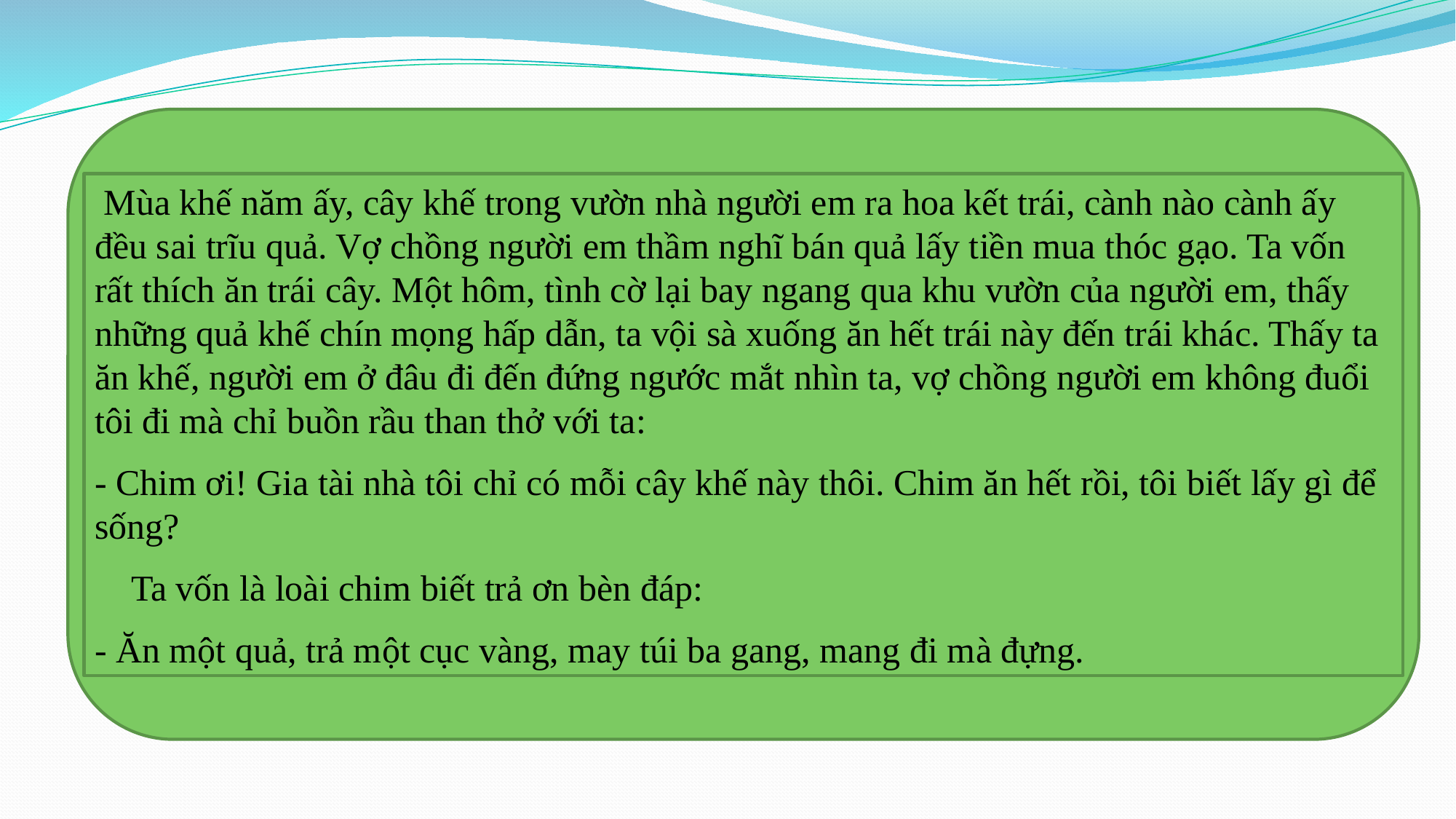

Mùa khế năm ấy, cây khế trong vườn nhà người em ra hoa kết trái, cành nào cành ấy đều sai trĩu quả. Vợ chồng người em thầm nghĩ bán quả lấy tiền mua thóc gạo. Ta vốn rất thích ăn trái cây. Một hôm, tình cờ lại bay ngang qua khu vườn của người em, thấy những quả khế chín mọng hấp dẫn, ta vội sà xuống ăn hết trái này đến trái khác. Thấy ta ăn khế, người em ở đâu đi đến đứng ngước mắt nhìn ta, vợ chồng người em không đuổi tôi đi mà chỉ buồn rầu than thở với ta:
- Chim ơi! Gia tài nhà tôi chỉ có mỗi cây khế này thôi. Chim ăn hết rồi, tôi biết lấy gì để sống?
    Ta vốn là loài chim biết trả ơn bèn đáp:
- Ăn một quả, trả một cục vàng, may túi ba gang, mang đi mà đựng.